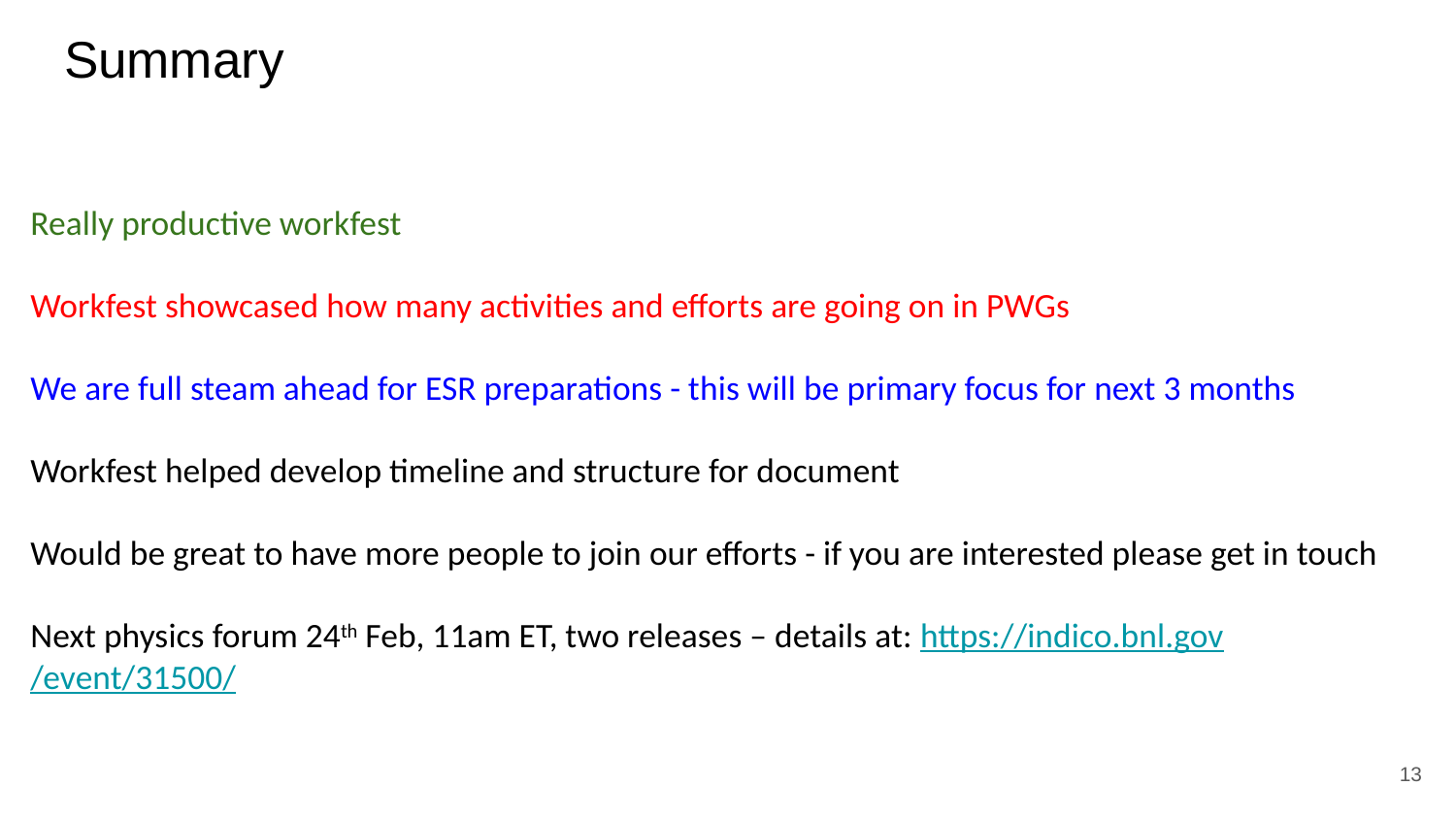

# Summary
Really productive workfest

Workfest showcased how many activities and efforts are going on in PWGs

We are full steam ahead for ESR preparations - this will be primary focus for next 3 months

Workfest helped develop timeline and structure for document

Would be great to have more people to join our efforts - if you are interested please get in touch

Next physics forum 24th Feb, 11am ET, two releases – details at: https://indico.bnl.gov/event/31500/
13